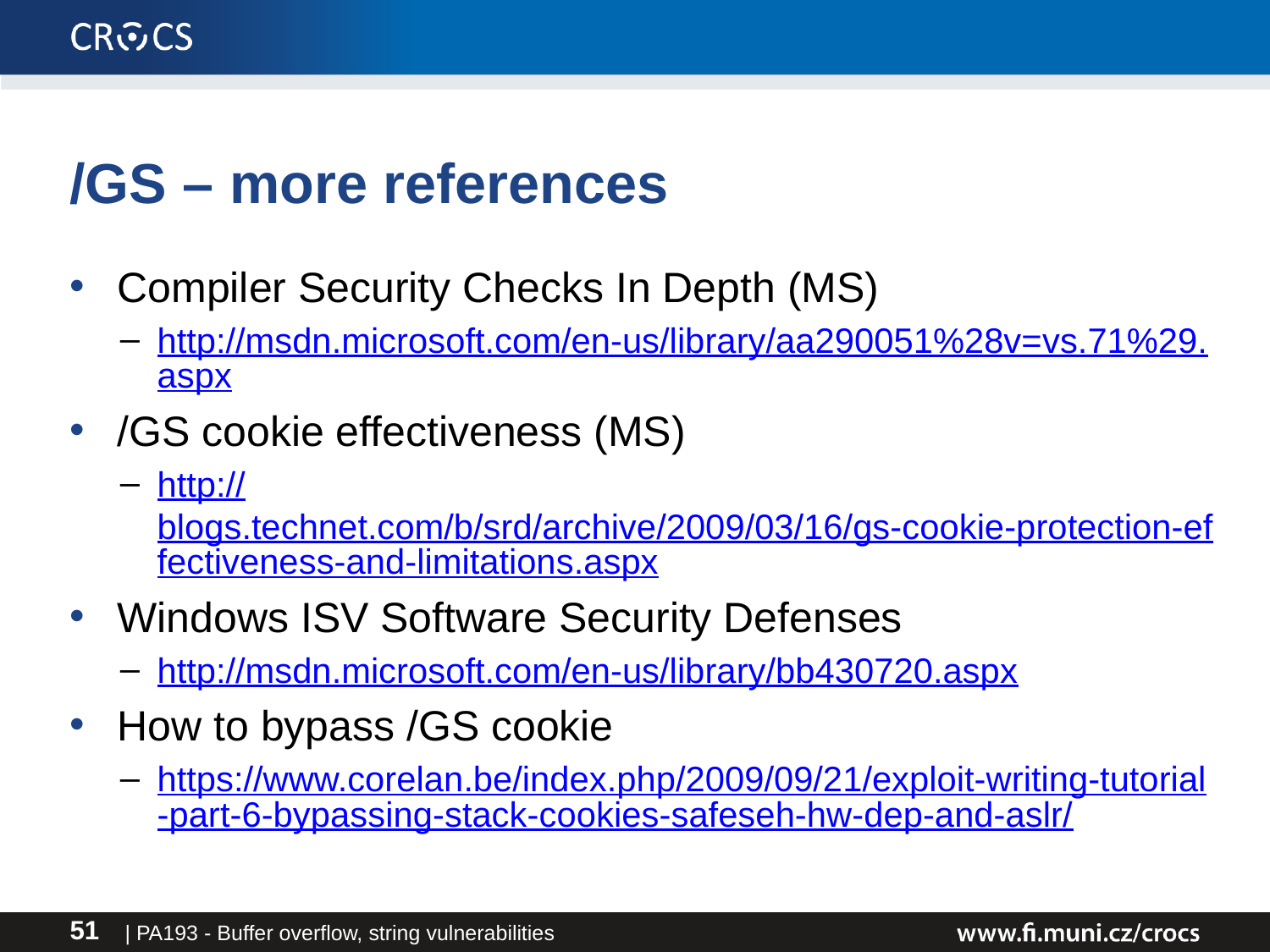

# /GS – more references
Compiler Security Checks In Depth (MS)
http://msdn.microsoft.com/en-us/library/aa290051%28v=vs.71%29.aspx
/GS cookie effectiveness (MS)
http://blogs.technet.com/b/srd/archive/2009/03/16/gs-cookie-protection-effectiveness-and-limitations.aspx
Windows ISV Software Security Defenses
http://msdn.microsoft.com/en-us/library/bb430720.aspx
How to bypass /GS cookie
https://www.corelan.be/index.php/2009/09/21/exploit-writing-tutorial-part-6-bypassing-stack-cookies-safeseh-hw-dep-and-aslr/

| PA193 - Buffer overflow, string vulnerabilities
51